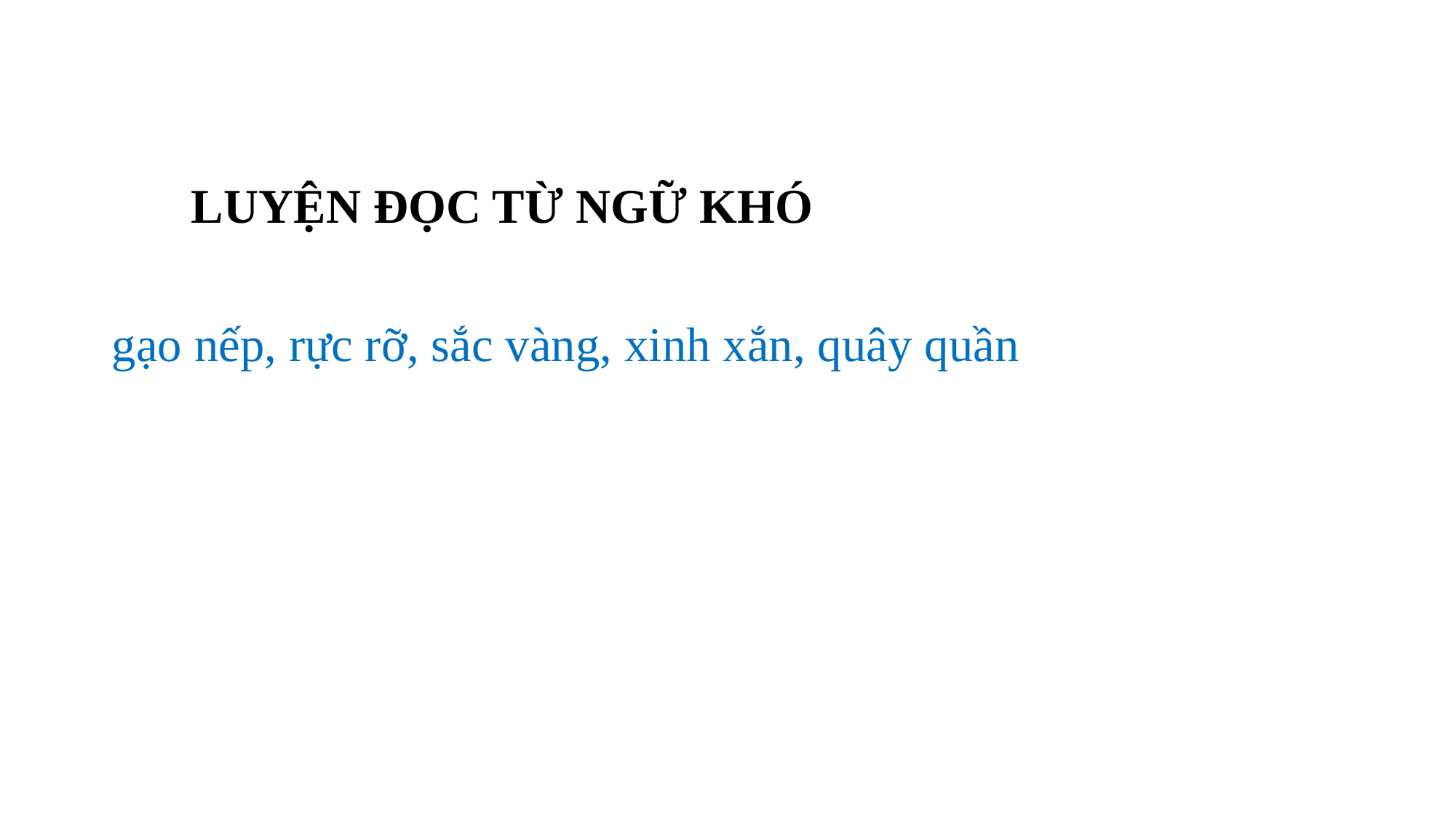

LUYỆN ĐỌC TỪ NGỮ KHÓ
gạo nếp, rực rỡ, sắc vàng, xinh xắn, quây quần